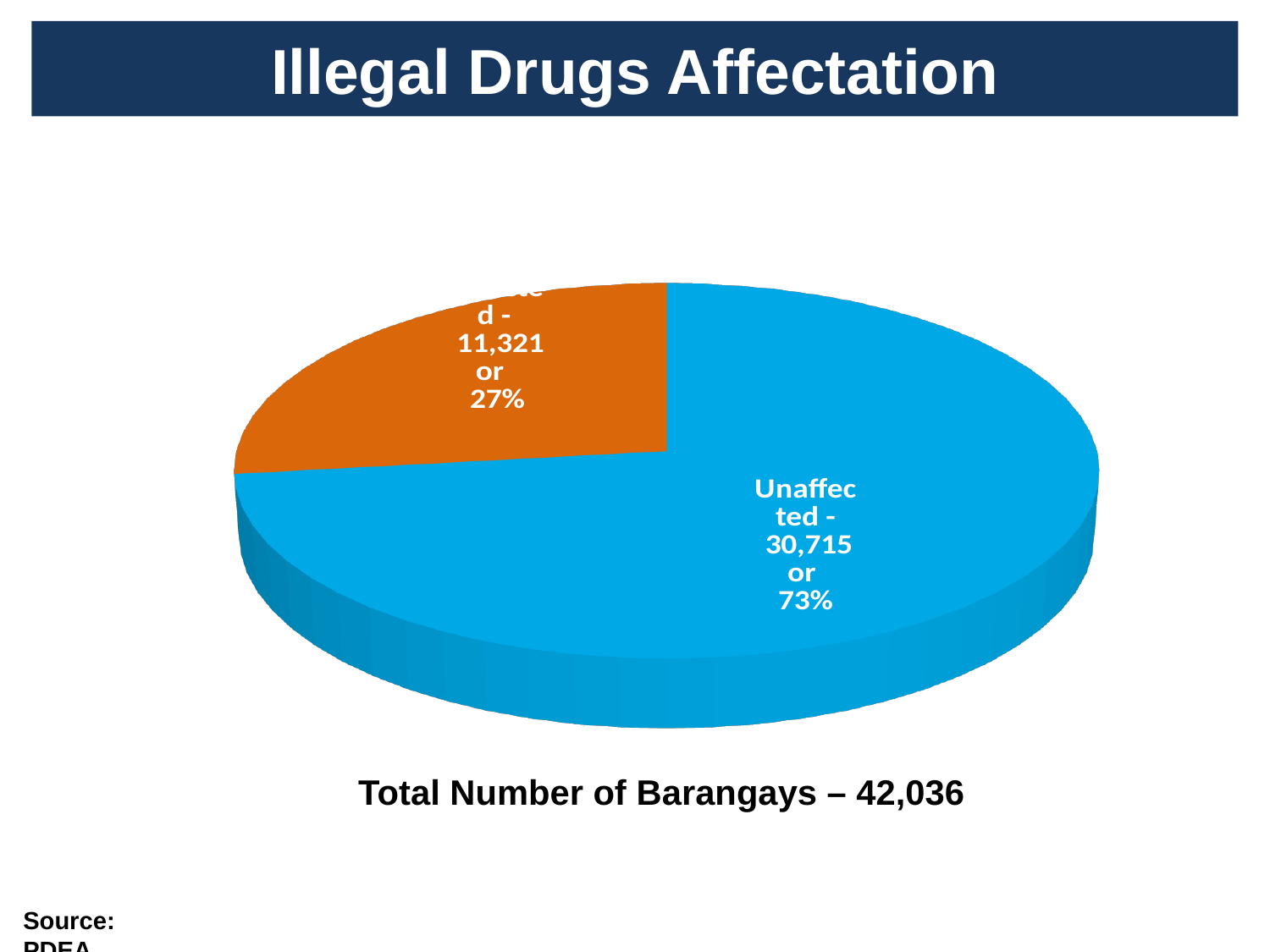

Illegal Drugs Affectation

[unsupported chart]

Total Barangays – 42,036
Total Number of Barangays – 42,036
Source: PDEA